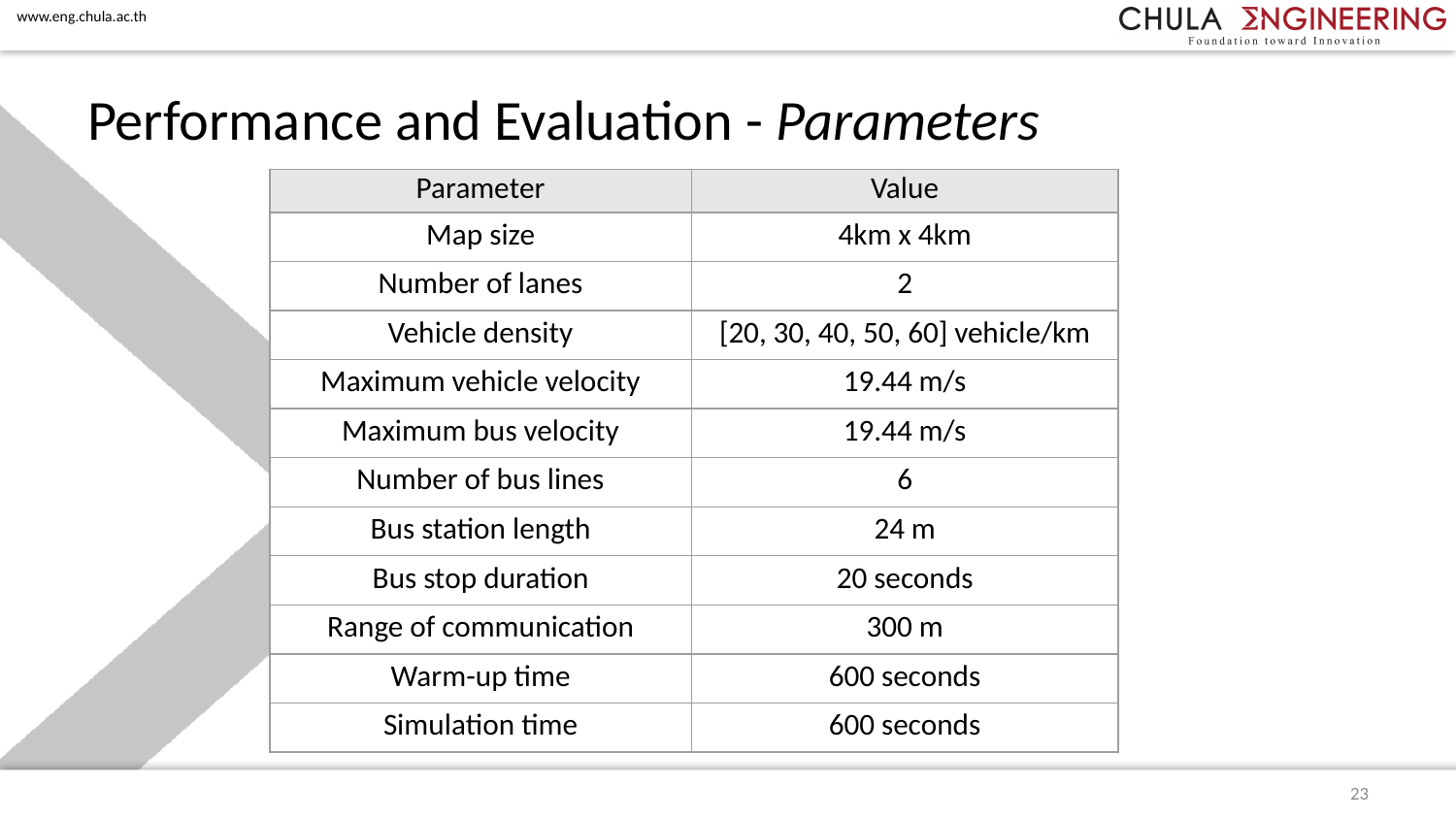

# Performance and Evaluation - Parameters

| Parameter | Value |
| --- | --- |
| Map size | 4km x 4km |
| Number of lanes | 2 |
| Vehicle density | [20, 30, 40, 50, 60] vehicle/km |
| Maximum vehicle velocity | 19.44 m/s |
| Maximum bus velocity | 19.44 m/s |
| Number of bus lines | 6 |
| Bus station length | 24 m |
| Bus stop duration | 20 seconds |
| Range of communication | 300 m |
| Warm-up time | 600 seconds |
| Simulation time | 600 seconds |
23